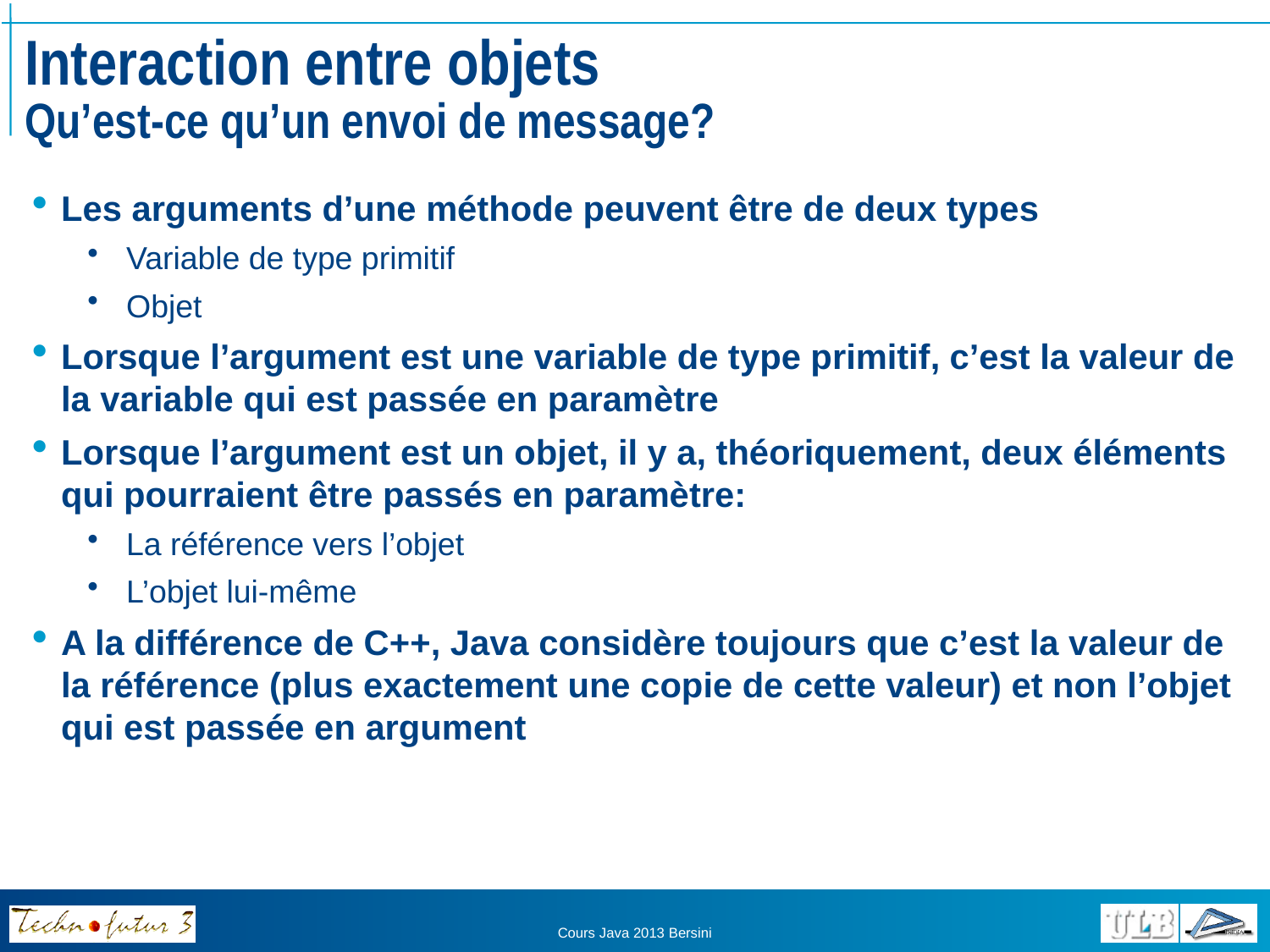

# Interaction entre objets Qu’est-ce qu’un envoi de message?
Les arguments d’une méthode peuvent être de deux types
Variable de type primitif
Objet
Lorsque l’argument est une variable de type primitif, c’est la valeur de la variable qui est passée en paramètre
Lorsque l’argument est un objet, il y a, théoriquement, deux éléments qui pourraient être passés en paramètre:
La référence vers l’objet
L’objet lui-même
A la différence de C++, Java considère toujours que c’est la valeur de la référence (plus exactement une copie de cette valeur) et non l’objet qui est passée en argument
Cours Java 2013 Bersini